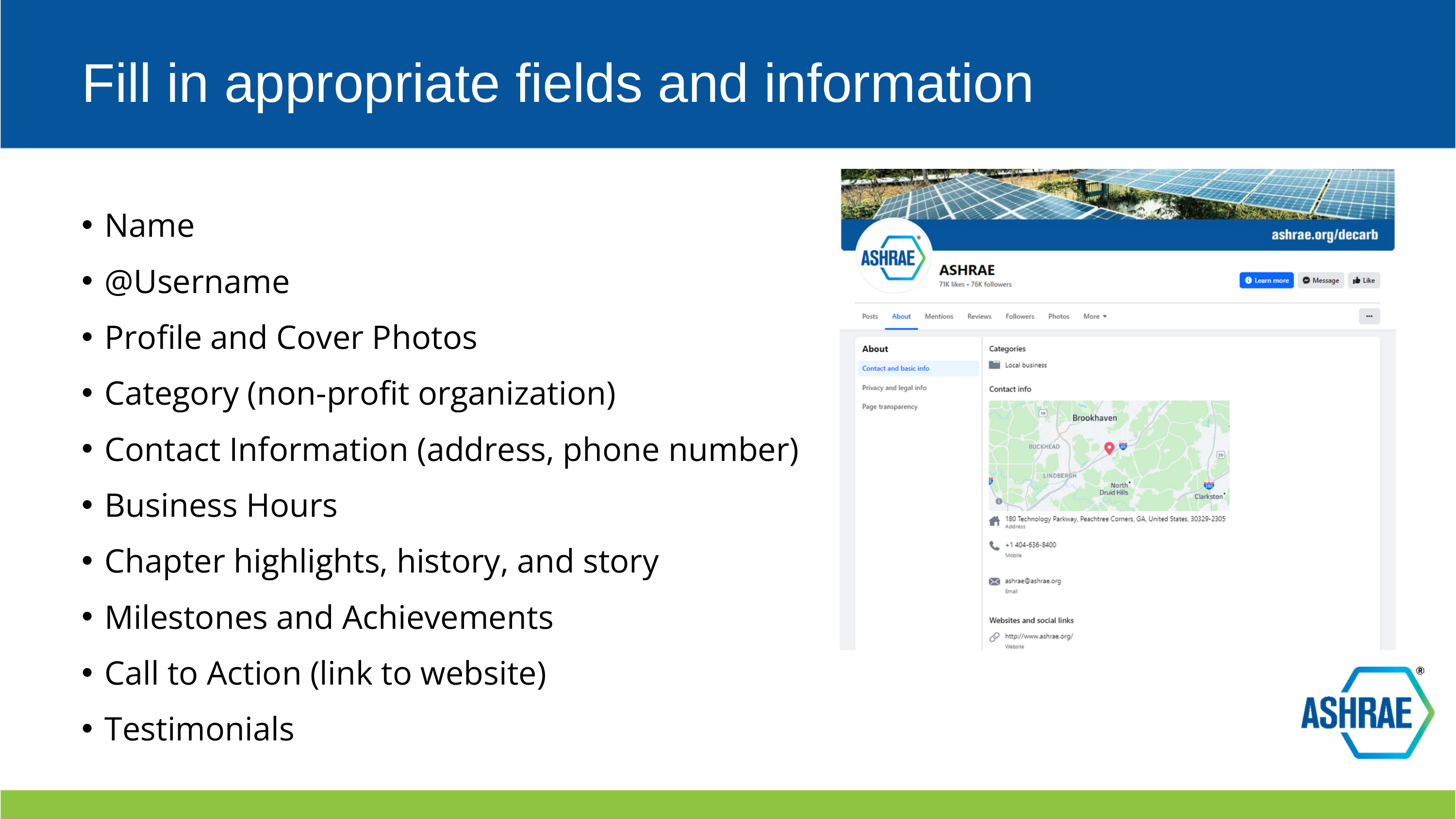

Fill in appropriate fields and information

Name
@Username
Profile and Cover Photos
Category (non-profit organization)
Contact Information (address, phone number)
Business Hours
Chapter highlights, history, and story
Milestones and Achievements
Call to Action (link to website)
Testimonials